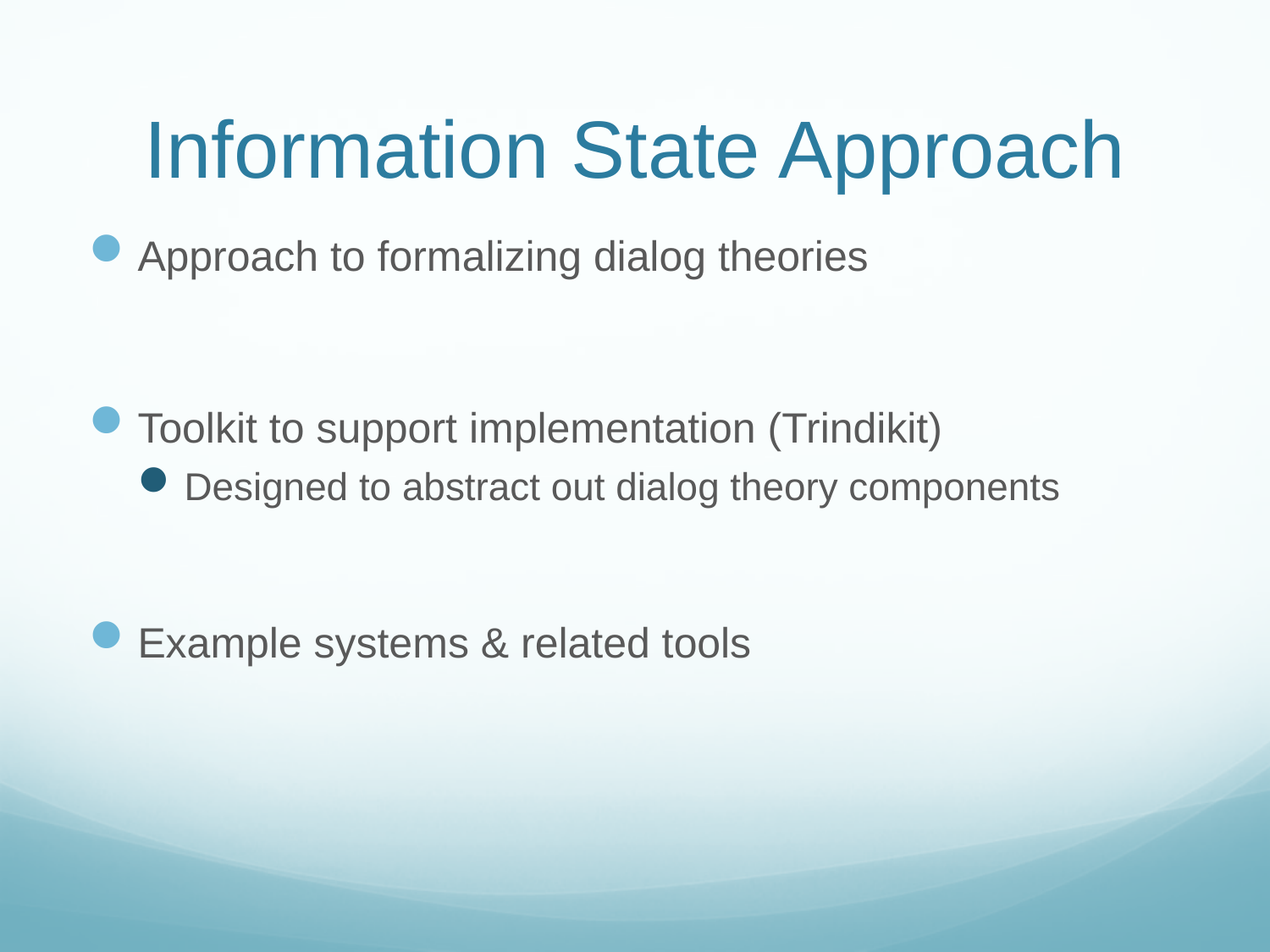

# Information State Approach
Approach to formalizing dialog theories

Toolkit to support implementation (Trindikit)
Designed to abstract out dialog theory components

Example systems & related tools